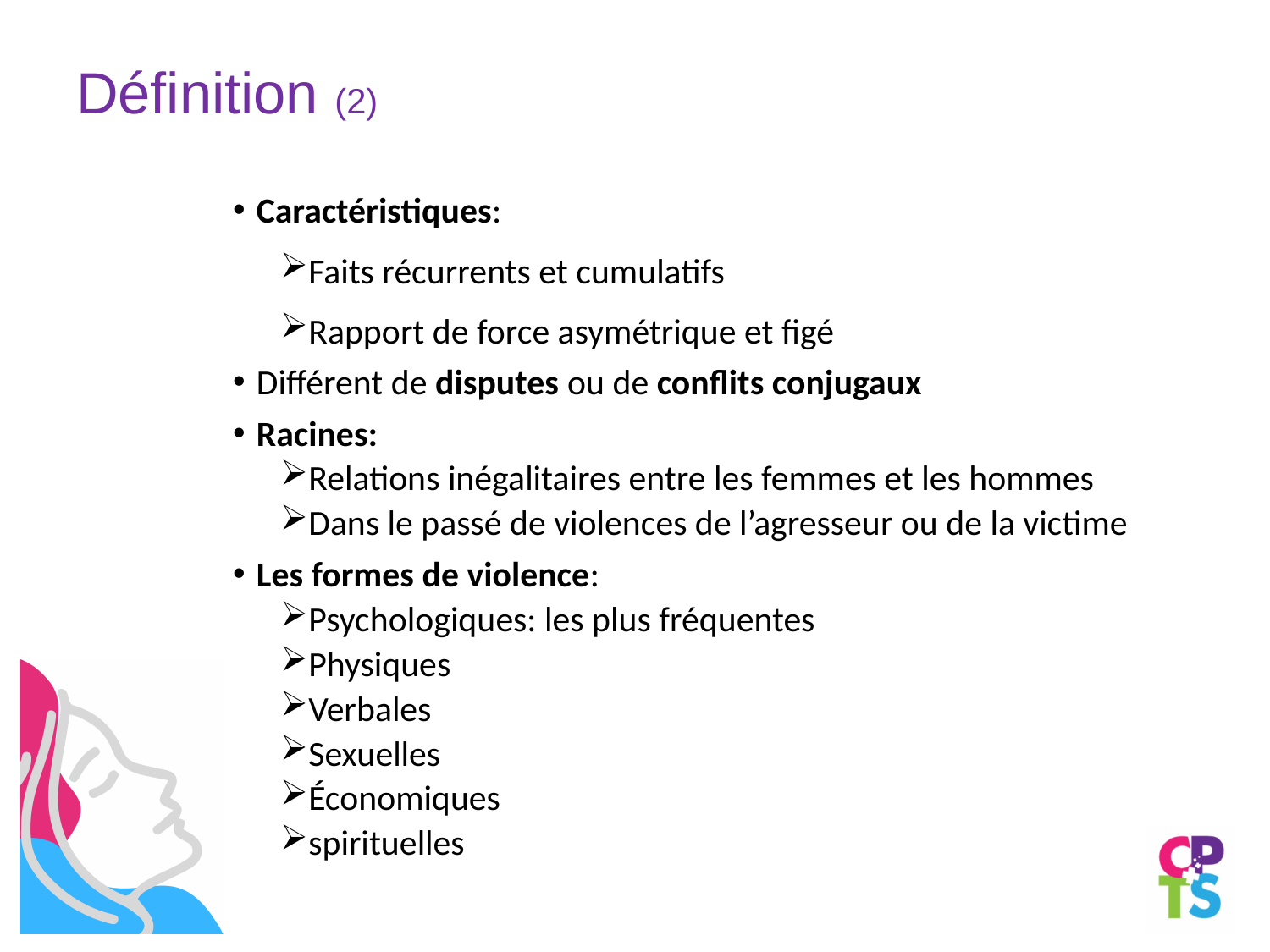

# Définition (2)
Caractéristiques:
Faits récurrents et cumulatifs
Rapport de force asymétrique et figé
Différent de disputes ou de conflits conjugaux
Racines:
Relations inégalitaires entre les femmes et les hommes
Dans le passé de violences de l’agresseur ou de la victime
Les formes de violence:
Psychologiques: les plus fréquentes
Physiques
Verbales
Sexuelles
Économiques
spirituelles